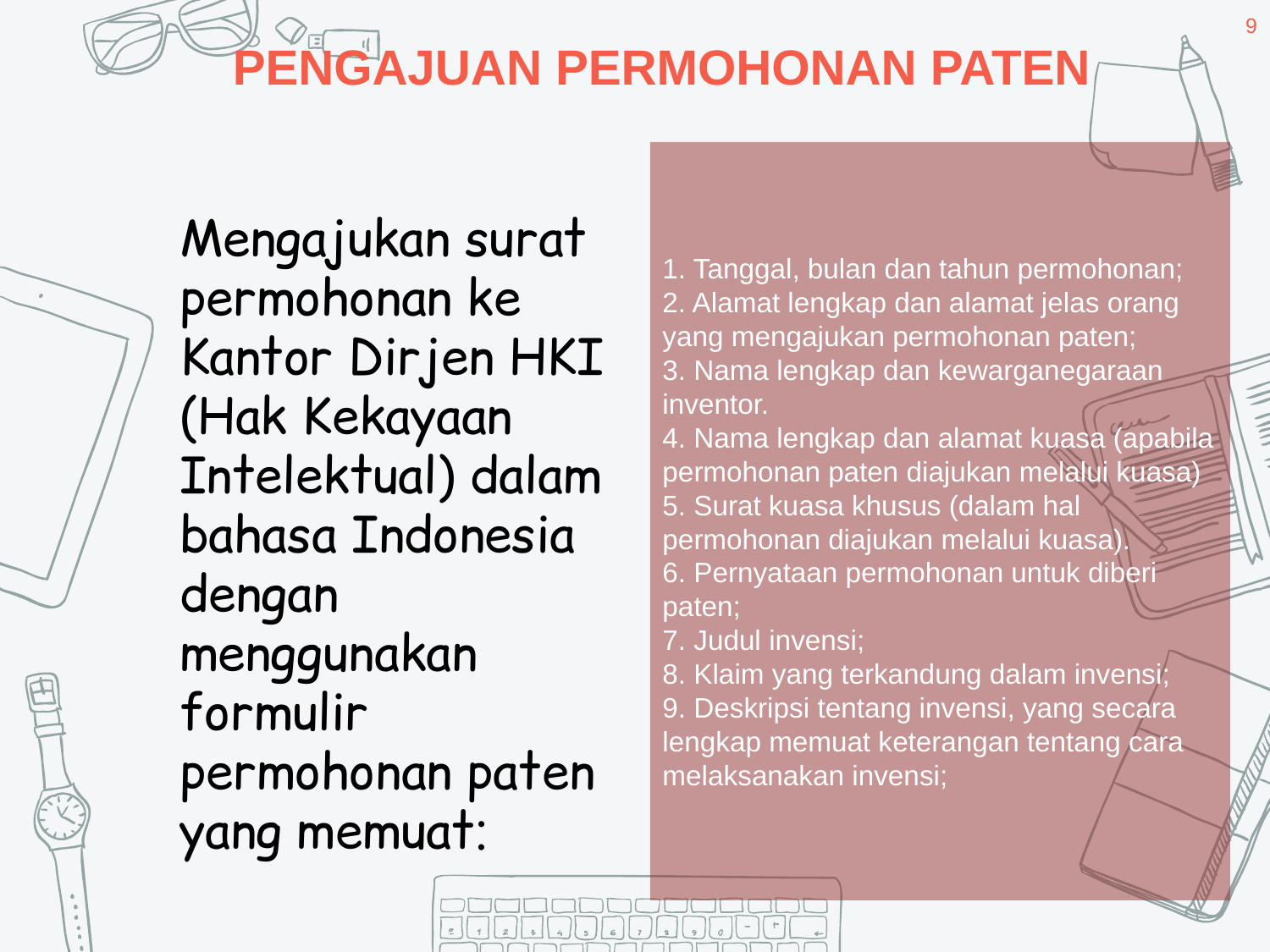

PENGAJUAN PERMOHONAN PATEN
9
1. Tanggal, bulan dan tahun permohonan;
2. Alamat lengkap dan alamat jelas orang yang mengajukan permohonan paten;
3. Nama lengkap dan kewarganegaraan inventor.
4. Nama lengkap dan alamat kuasa (apabila permohonan paten diajukan melalui kuasa) 5. Surat kuasa khusus (dalam hal permohonan diajukan melalui kuasa).
6. Pernyataan permohonan untuk diberi paten;
7. Judul invensi;
8. Klaim yang terkandung dalam invensi;
9. Deskripsi tentang invensi, yang secara lengkap memuat keterangan tentang cara melaksanakan invensi;
Mengajukan surat permohonan ke Kantor Dirjen HKI (Hak Kekayaan Intelektual) dalam bahasa Indonesia dengan menggunakan formulir permohonan paten yang memuat: